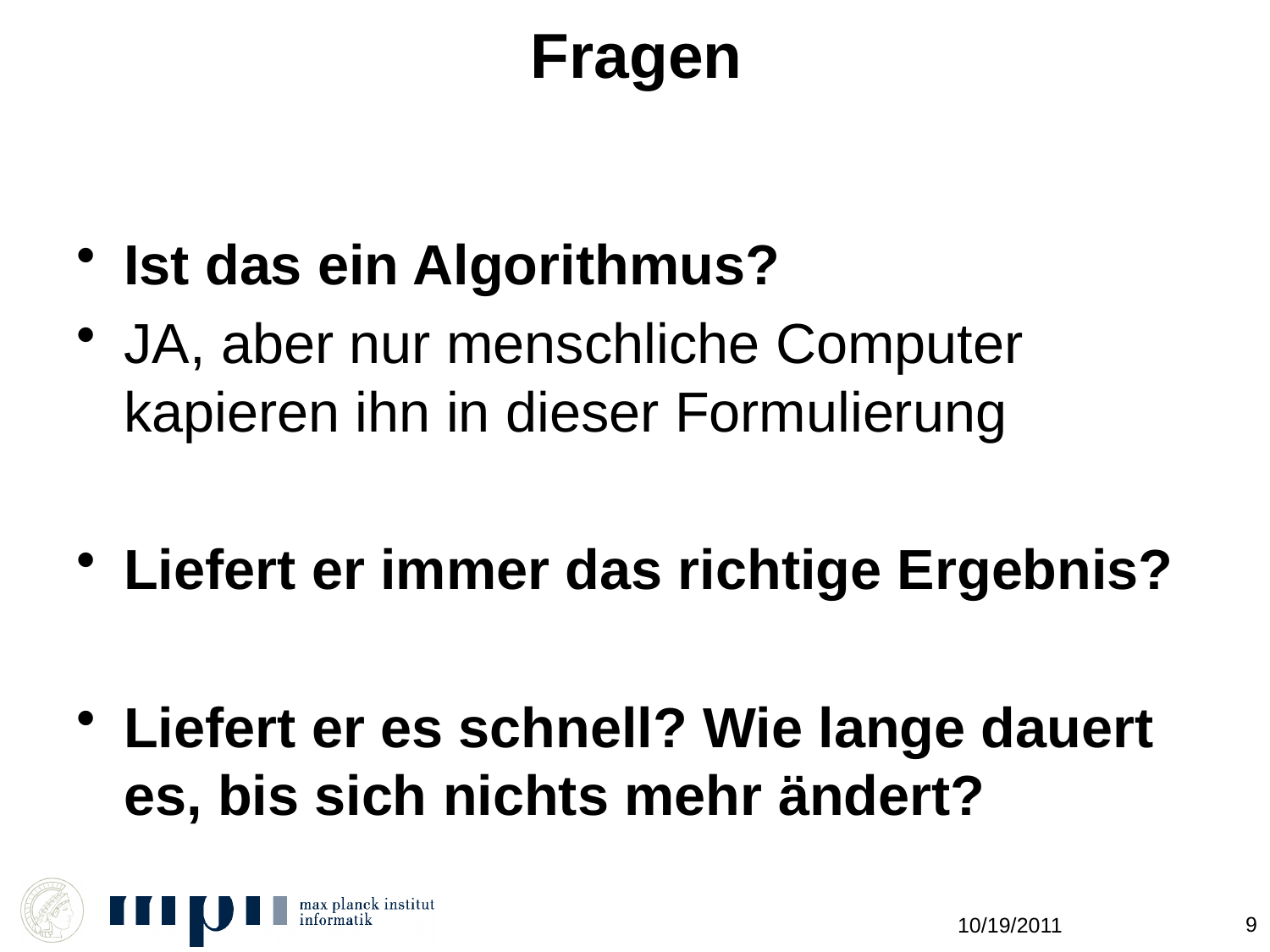

# Fragen
Ist das ein Algorithmus?
JA, aber nur menschliche Computer kapieren ihn in dieser Formulierung

Liefert er immer das richtige Ergebnis?

Liefert er es schnell? Wie lange dauert es, bis sich nichts mehr ändert?

9

10/19/2011